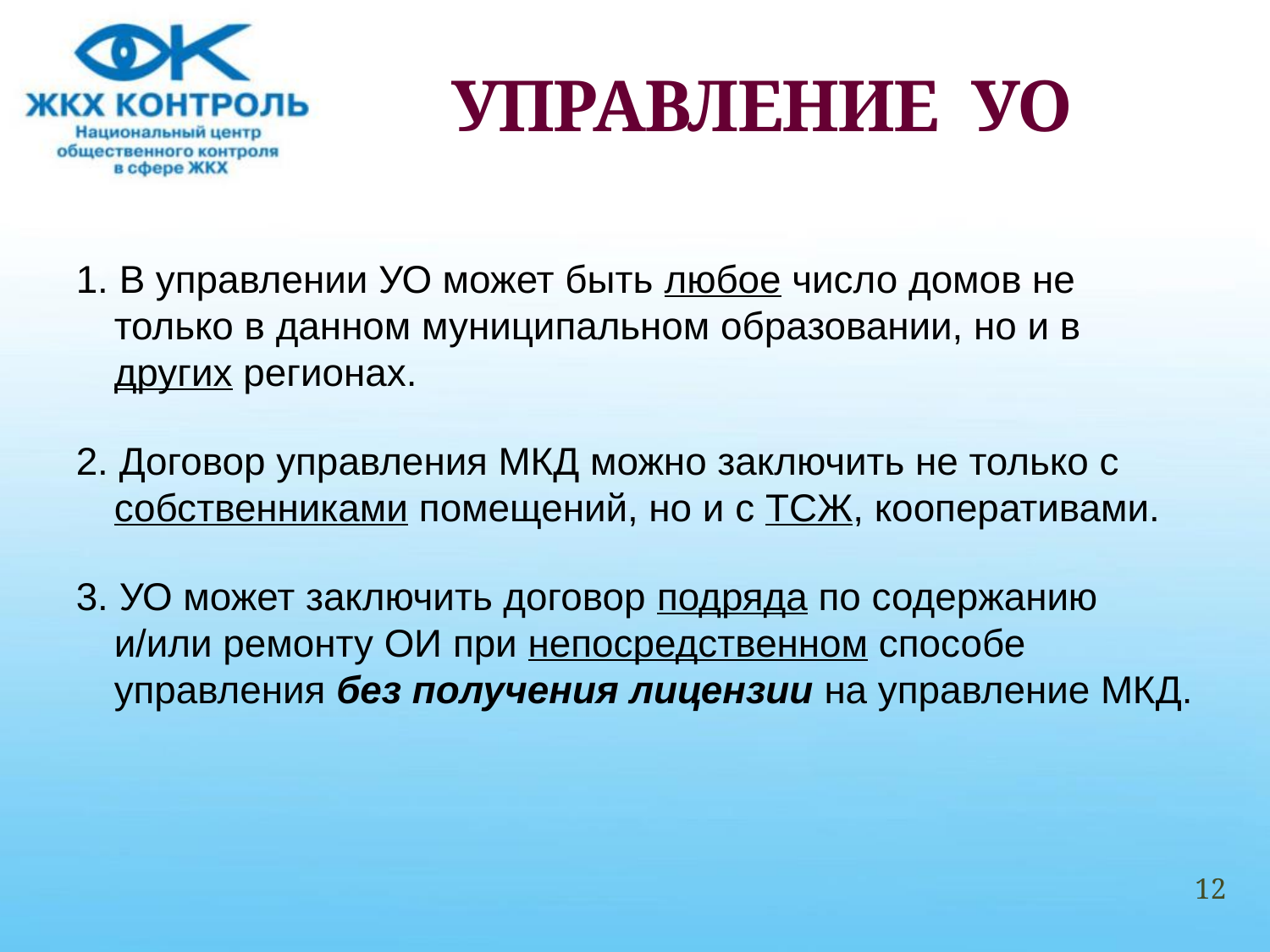

# УПРАВЛЕНИЕ  УО
1. В управлении УО может быть любое число домов не только в данном муниципальном образовании, но и в  других регионах.
2. Договор управления МКД можно заключить не только с собственниками помещений, но и с ТСЖ, кооперативами.
3. УО может заключить договор подряда по содержанию и/или ремонту ОИ при непосредственном способе управления без получения лицензии на управление МКД.

12